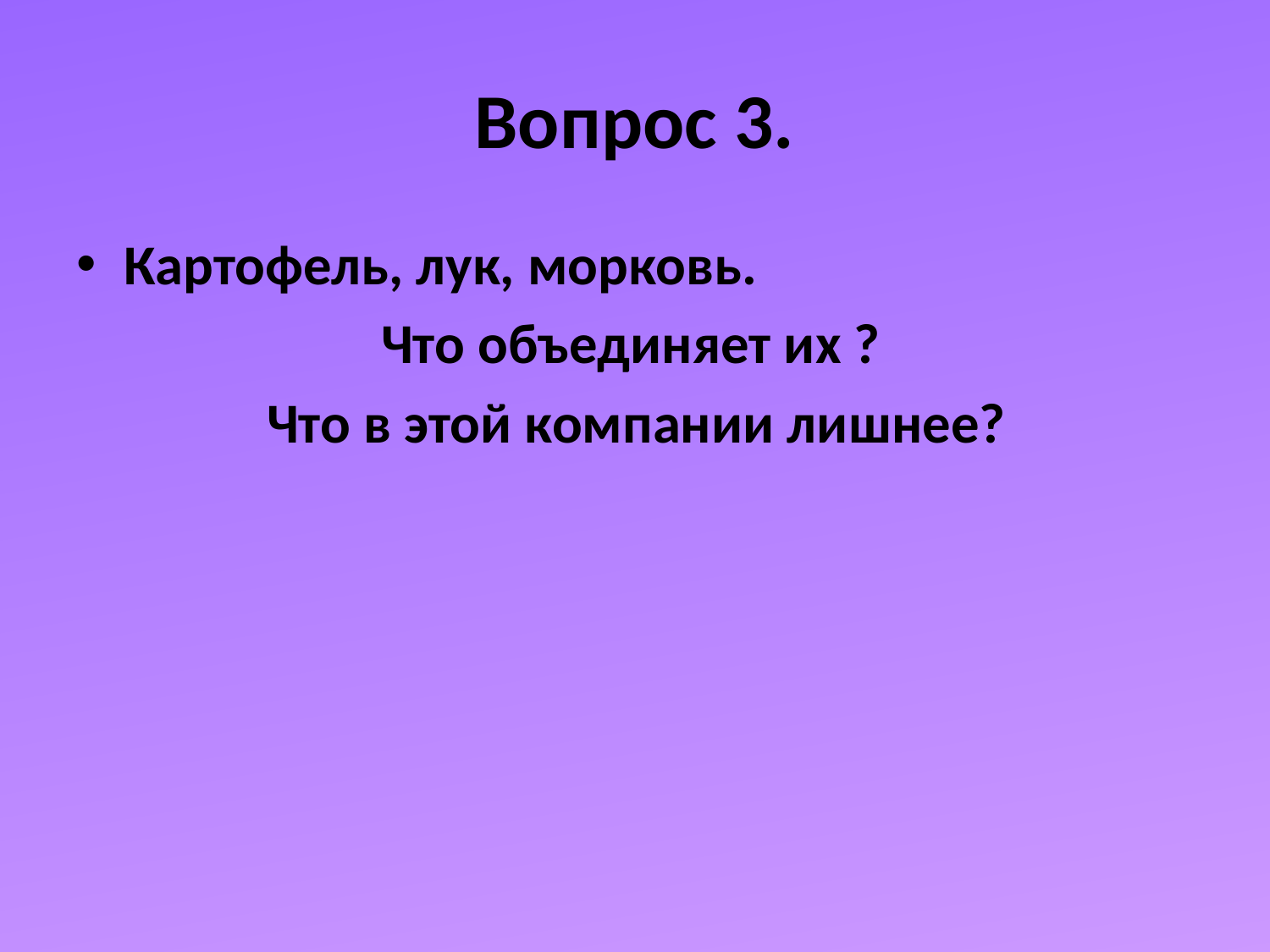

# Вопрос 3.
Картофель, лук, морковь.
                        Что объединяет их ?
               Что в этой компании лишнее?